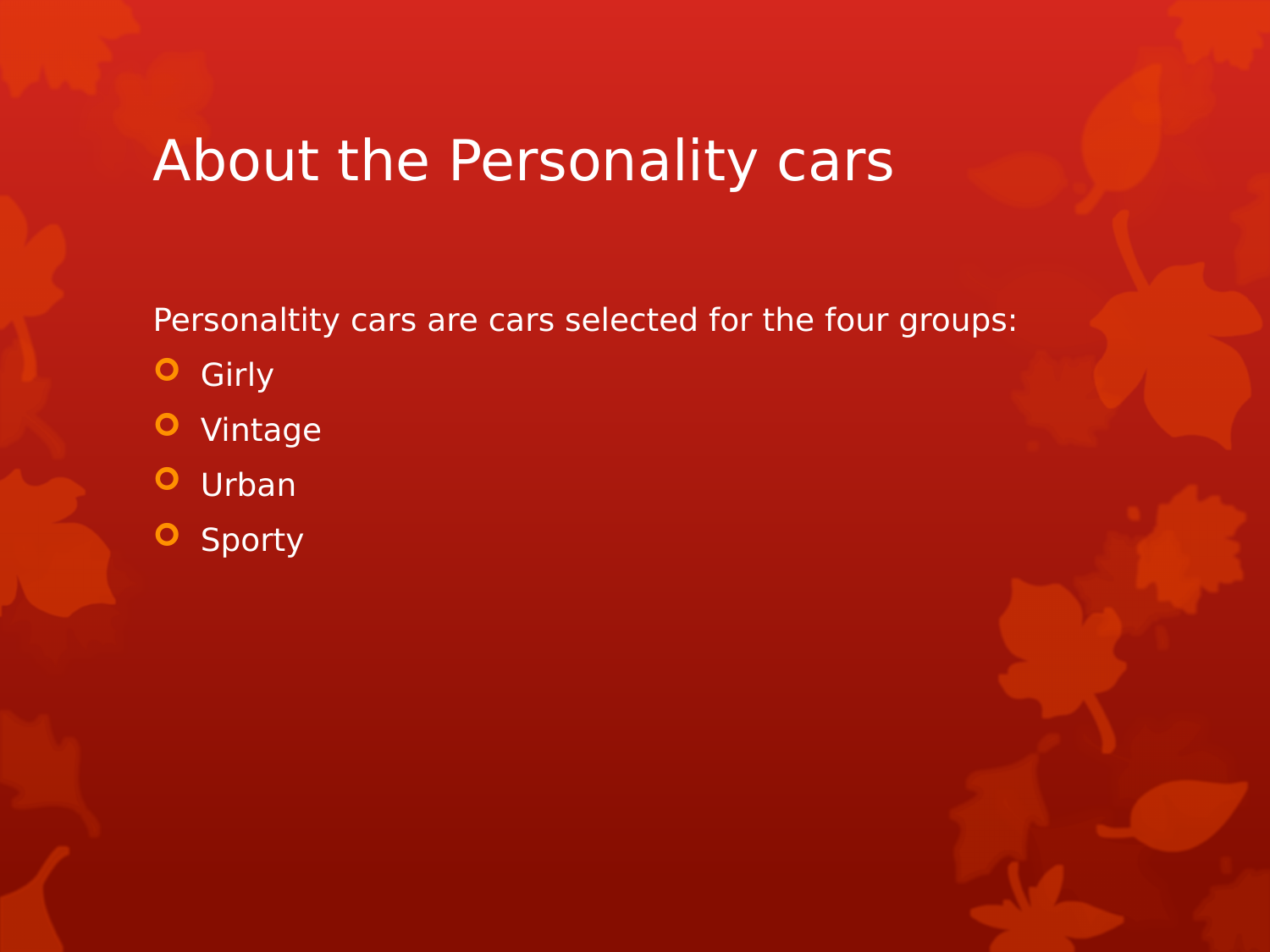

# About the Personality cars
Personaltity cars are cars selected for the four groups:
Girly
Vintage
Urban
Sporty